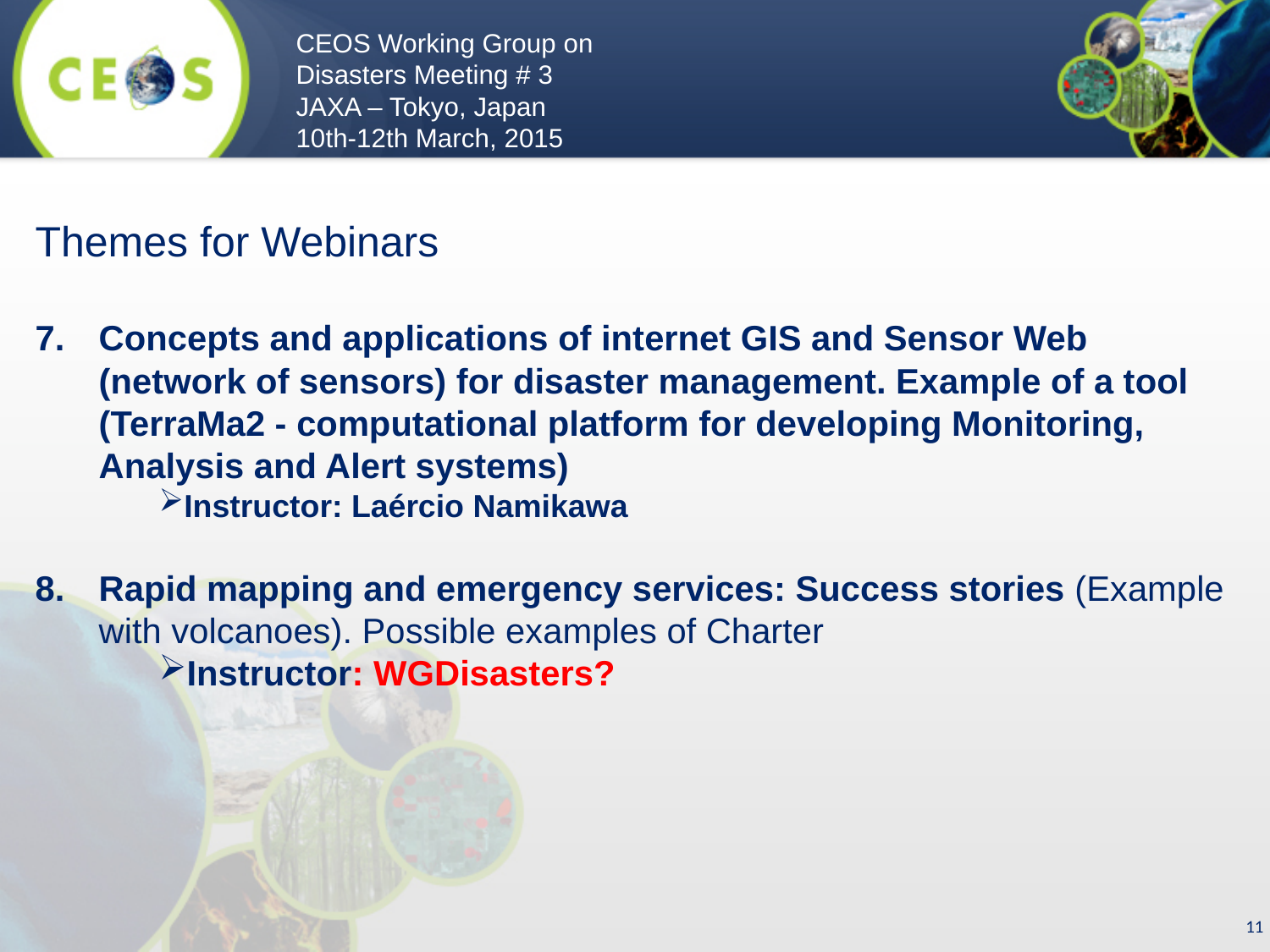

CEOS Working Group on Disasters Meeting # 3
JAXA – Tokyo, Japan
10th-12th March, 2015
Themes for Webinars

Concepts and applications of internet GIS and Sensor Web (network of sensors) for disaster management. Example of a tool (TerraMa2 - computational platform for developing Monitoring, Analysis and Alert systems)
Instructor: Laércio Namikawa

Rapid mapping and emergency services: Success stories (Example with volcanoes). Possible examples of Charter
Instructor: WGDisasters?

11